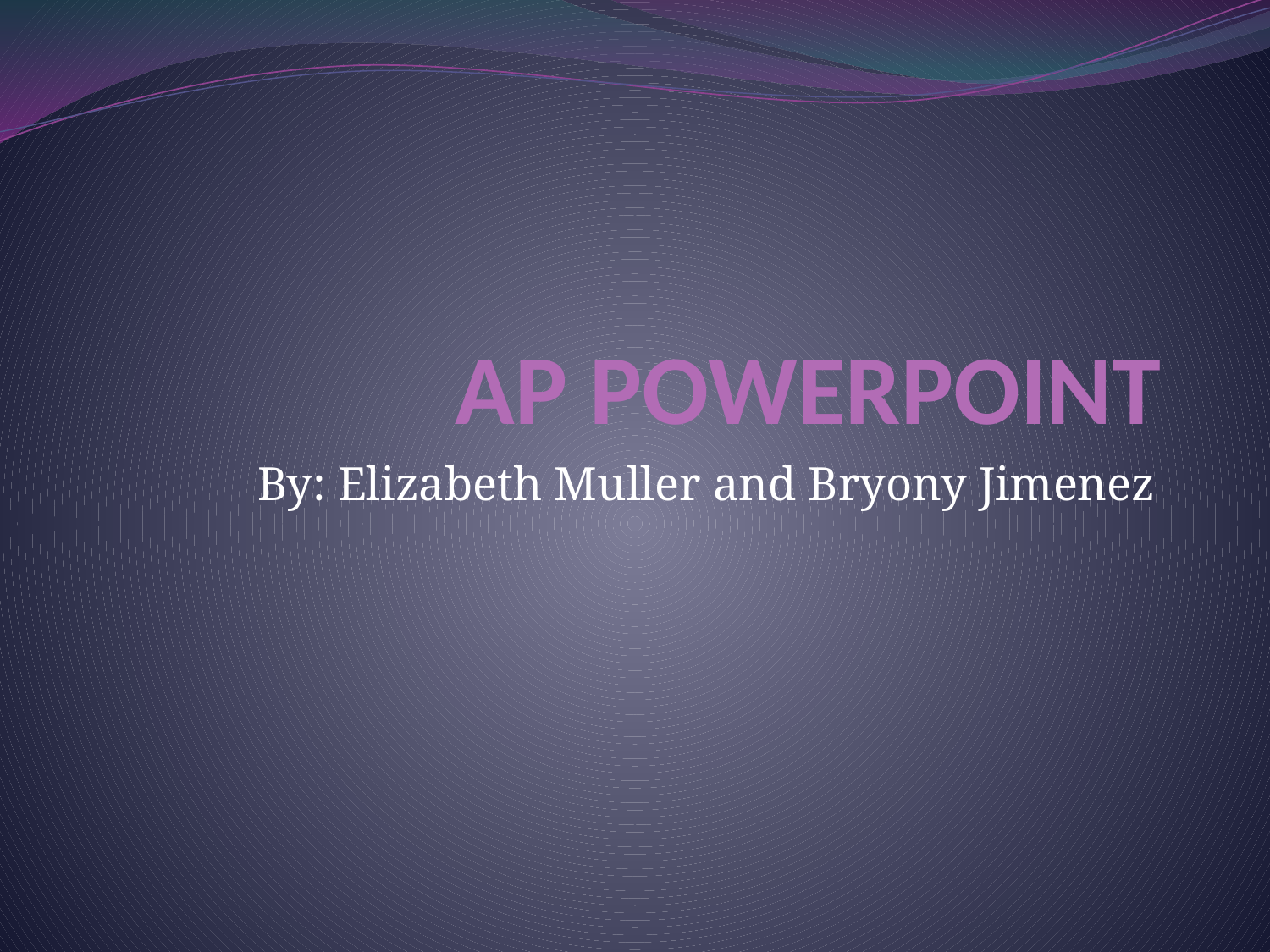

# AP POWERPOINT
By: Elizabeth Muller and Bryony Jimenez